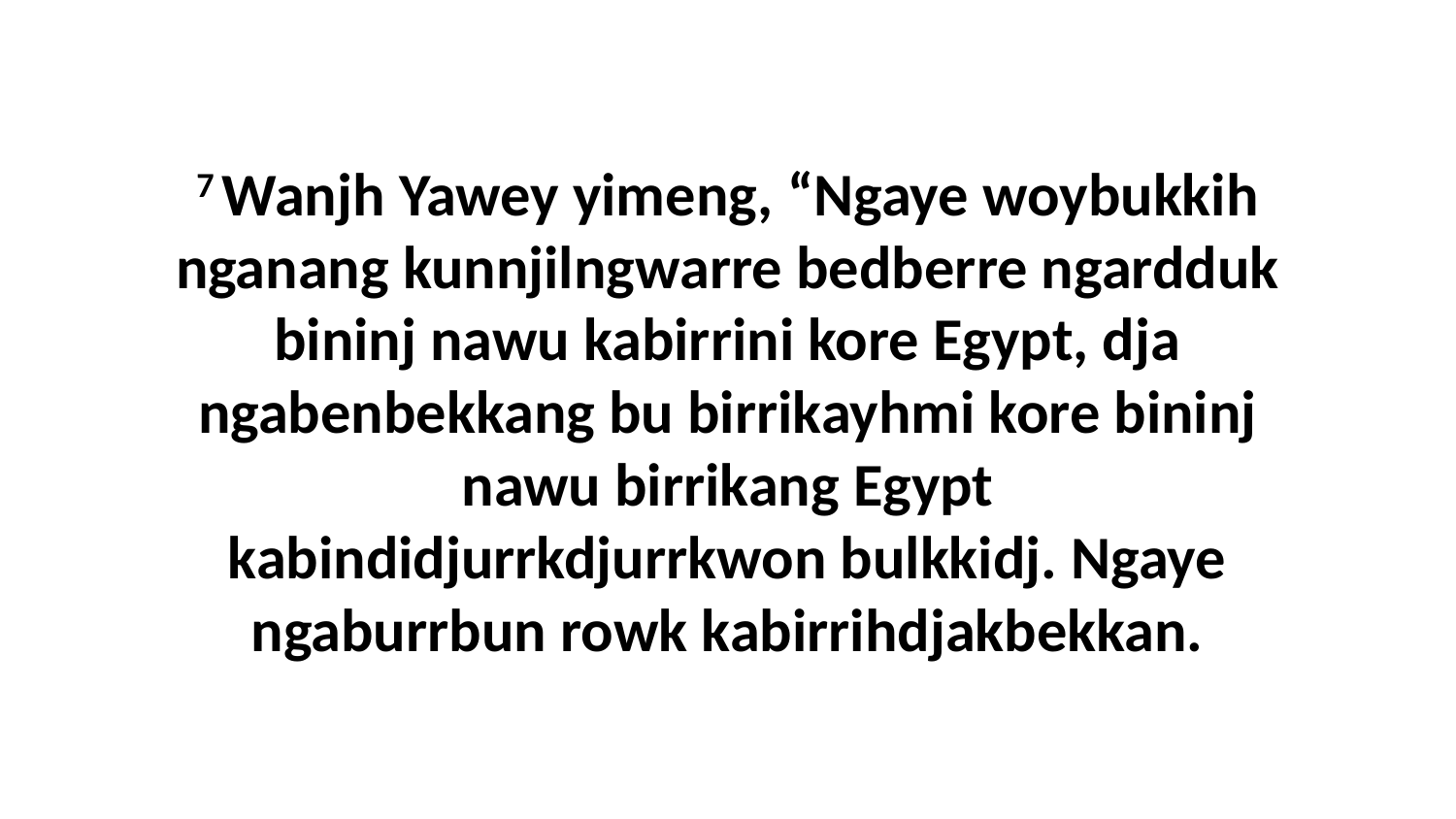

7 Wanjh Yawey yimeng, “Ngaye woybukkih nganang kunnjilngwarre bedberre ngardduk bininj nawu kabirrini kore Egypt, dja ngabenbekkang bu birrikayhmi kore bininj nawu birrikang Egypt kabindidjurrkdjurrkwon bulkkidj. Ngaye ngaburrbun rowk kabirrihdjakbekkan.